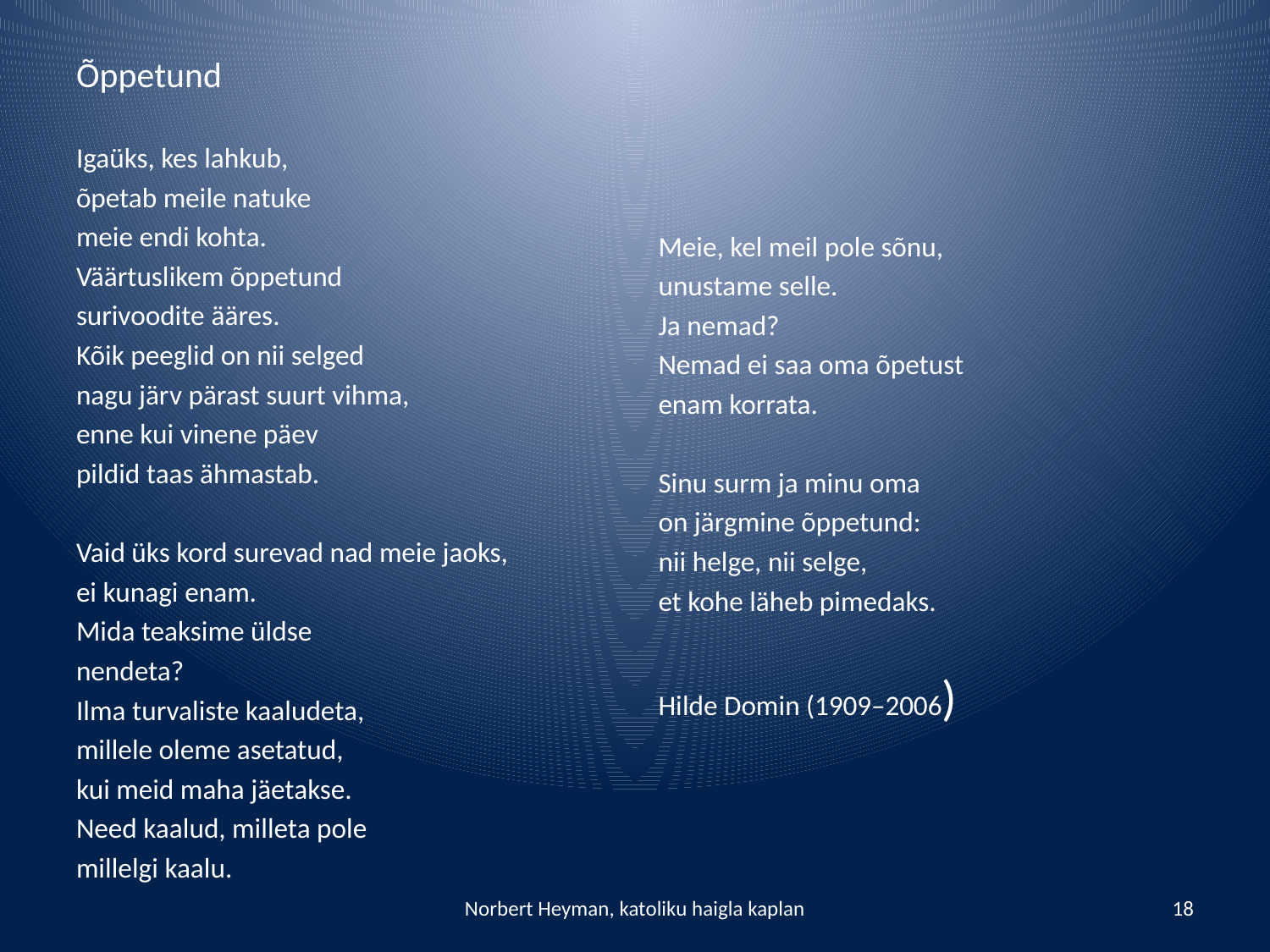

Õppetund

Igaüks, kes lahkub,
õpetab meile natuke
meie endi kohta.
Väärtuslikem õppetund
surivoodite ääres.
Kõik peeglid on nii selged
nagu järv pärast suurt vihma,
enne kui vinene päev
pildid taas ähmastab.

Vaid üks kord surevad nad meie jaoks,
ei kunagi enam.
Mida teaksime üldse
nendeta?
Ilma turvaliste kaaludeta,
millele oleme asetatud,
kui meid maha jäetakse.
Need kaalud, milleta pole
millelgi kaalu.
Meie, kel meil pole sõnu,
unustame selle.
Ja nemad?
Nemad ei saa oma õpetust
enam korrata.

Sinu surm ja minu oma
on järgmine õppetund:
nii helge, nii selge,
et kohe läheb pimedaks.

Hilde Domin (1909–2006)

Norbert Heyman, katoliku haigla kaplan
18